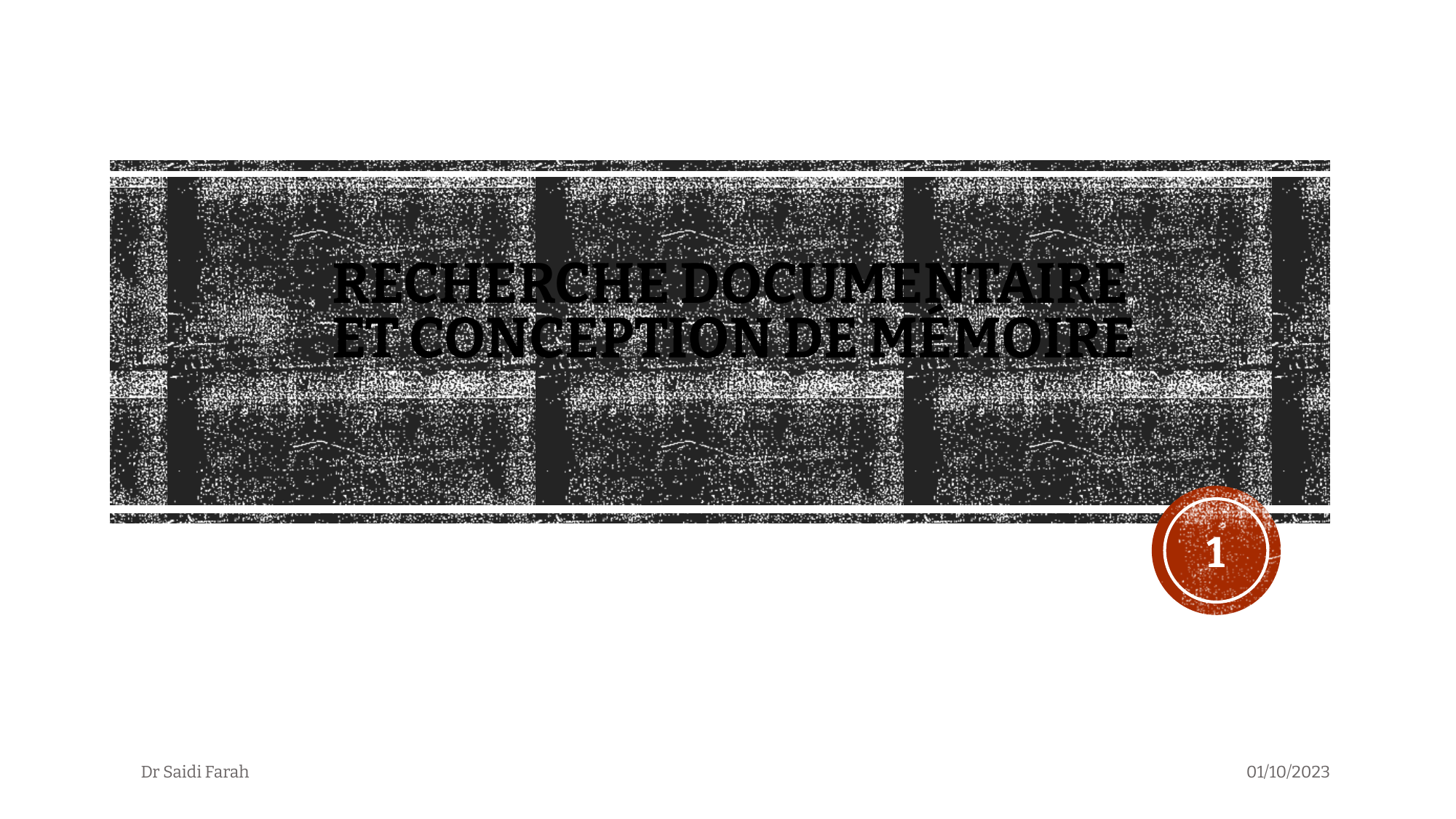

# Recherche documentaire et conception de mémoire
1
Dr Saidi Farah
01/10/2023